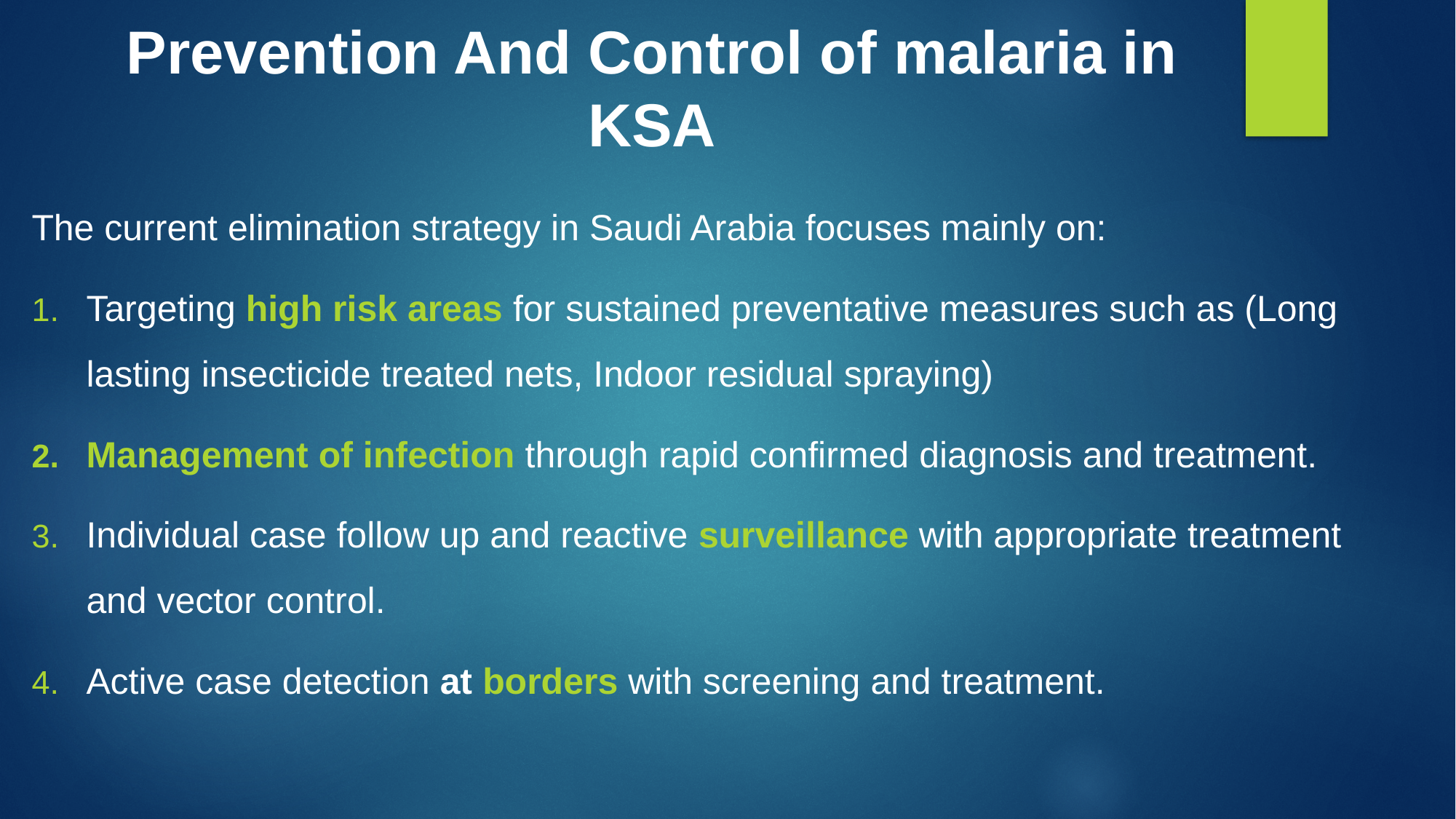

Prevention And Control of malaria in KSA

The current elimination strategy in Saudi Arabia focuses mainly on:
Targeting high risk areas for sustained preventative measures such as (Long lasting insecticide treated nets, Indoor residual spraying)
Management of infection through rapid confirmed diagnosis and treatment.
Individual case follow up and reactive surveillance with appropriate treatment and vector control.
Active case detection at borders with screening and treatment.